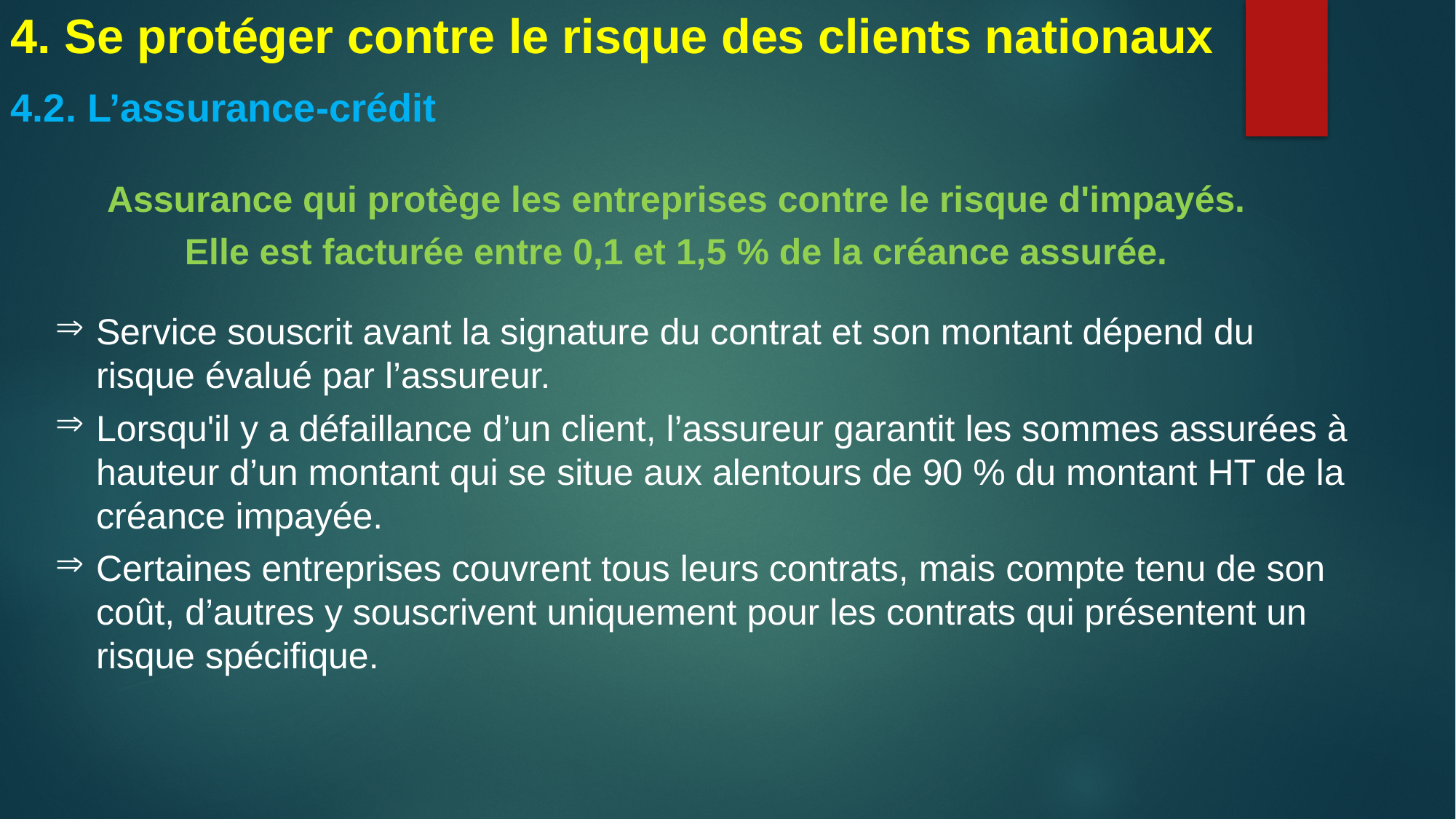

4. Se protéger contre le risque des clients nationaux
4.2. L’assurance-crédit
Assurance qui protège les entreprises contre le risque d'impayés.
Elle est facturée entre 0,1 et 1,5 % de la créance assurée.
Service souscrit avant la signature du contrat et son montant dépend du risque évalué par l’assureur.
Lorsqu'il y a défaillance d’un client, l’assureur garantit les sommes assurées à hauteur d’un montant qui se situe aux alentours de 90 % du montant HT de la créance impayée.
Certaines entreprises couvrent tous leurs contrats, mais compte tenu de son coût, d’autres y souscrivent uniquement pour les contrats qui présentent un risque spécifique.